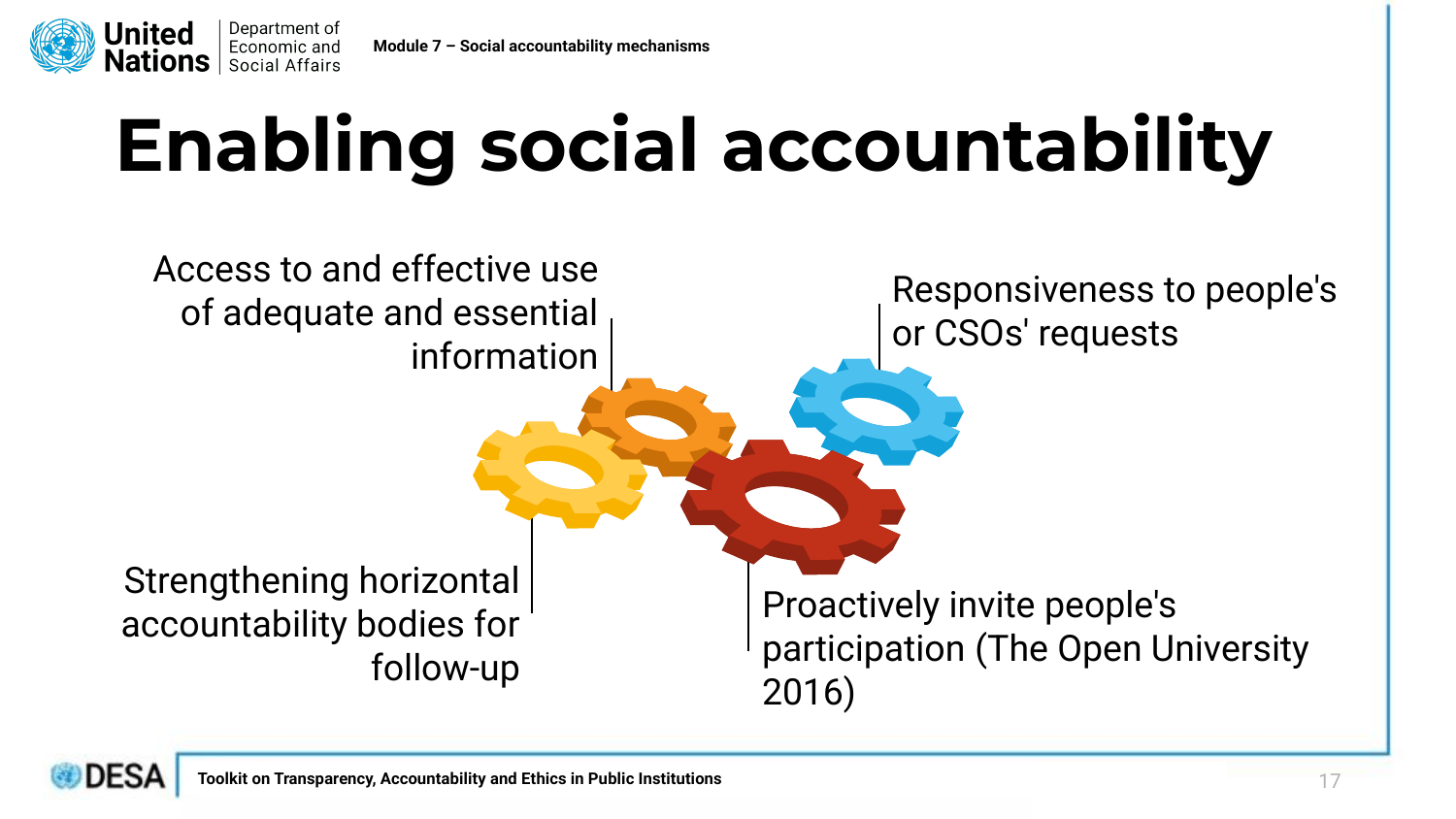

Module 7 – Social accountability mechanisms
# Enabling social accountability

Access to and effective use of adequate and essential information​
Responsiveness to people's or CSOs' requests​

Strengthening horizontal accountability bodies for follow-up
Proactively invite people's participation (The Open University 2016)
17